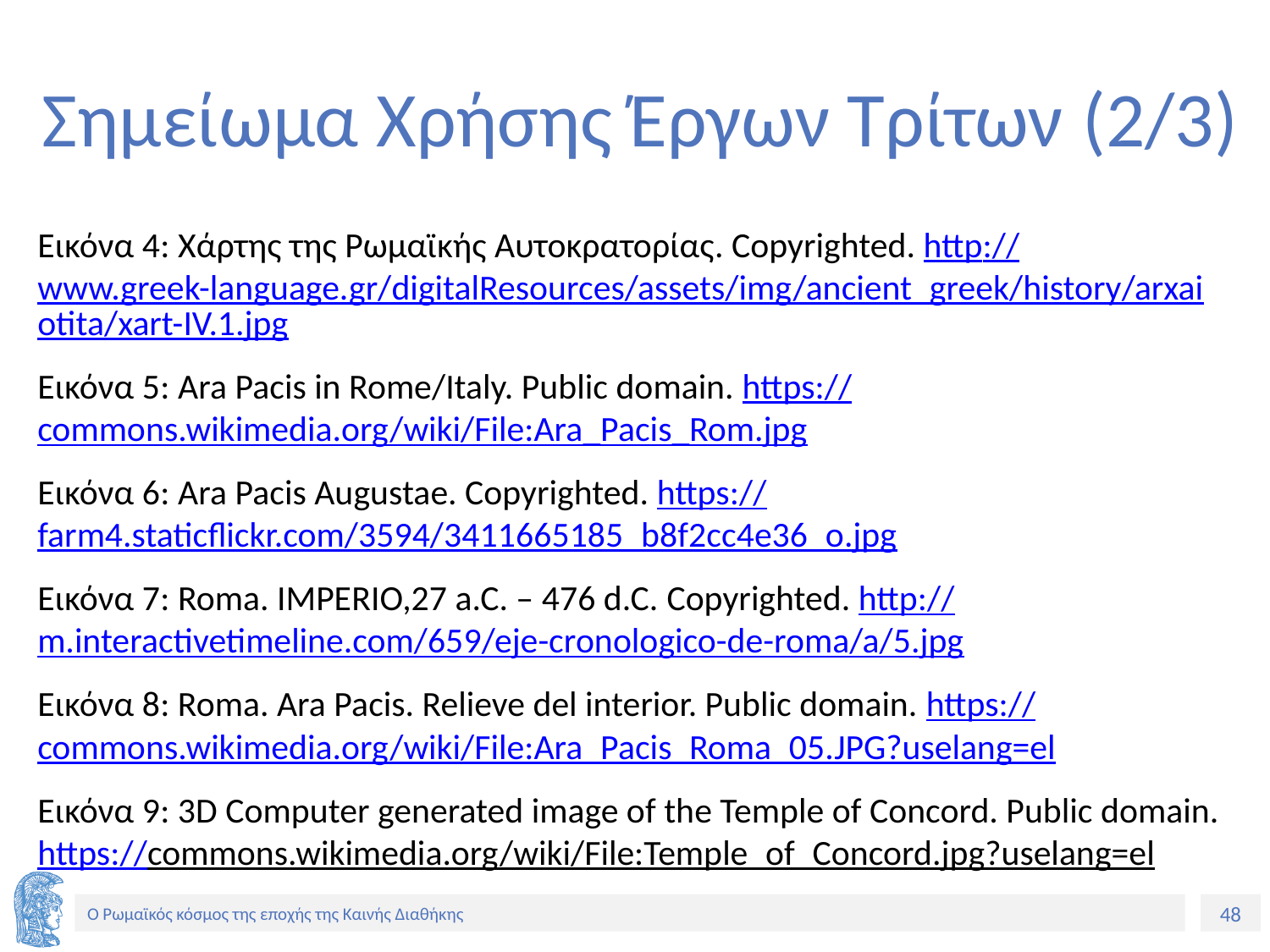

# Σημείωμα Χρήσης Έργων Τρίτων (2/3)
Εικόνα 4: Χάρτης της Ρωμαϊκής Αυτοκρατορίας. Copyrighted. http://www.greek-language.gr/digitalResources/assets/img/ancient_greek/history/arxaiotita/xart-IV.1.jpg
Εικόνα 5: Ara Pacis in Rome/Italy. Public domain. https://commons.wikimedia.org/wiki/File:Ara_Pacis_Rom.jpg
Εικόνα 6: Ara Pacis Augustae. Copyrighted. https://farm4.staticflickr.com/3594/3411665185_b8f2cc4e36_o.jpg
Εικόνα 7: Roma. IMPERIO,27 a.C. – 476 d.C. Copyrighted. http://m.interactivetimeline.com/659/eje-cronologico-de-roma/a/5.jpg
Εικόνα 8: Roma. Ara Pacis. Relieve del interior. Public domain. https://commons.wikimedia.org/wiki/File:Ara_Pacis_Roma_05.JPG?uselang=el
Εικόνα 9: 3D Computer generated image of the Temple of Concord. Public domain. https://commons.wikimedia.org/wiki/File:Temple_of_Concord.jpg?uselang=el